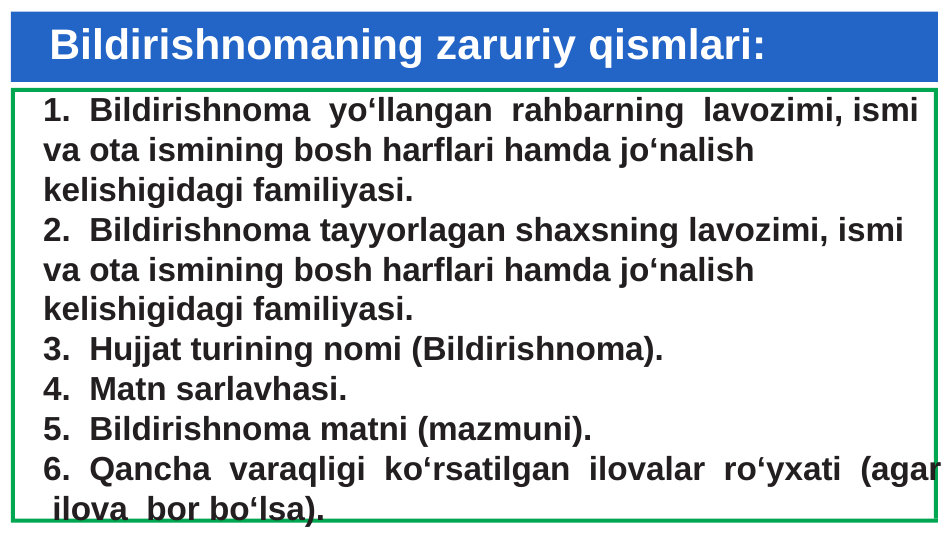

# Bildirishnomaning zaruriy qismlari:
1.  Bildirishnoma  yo‘llangan  rahbarning  lavozimi, ismi va ota ismining bosh harflari hamda jo‘nalish kelishigidagi familiyasi.
2.  Bildirishnoma tayyorlagan shaxsning lavozimi, ismi va ota ismining bosh harflari hamda jo‘nalish kelishigidagi familiyasi.
3.  Hujjat turining nomi (Bildirishnoma).
4.  Matn sarlavhasi.
5.  Bildirishnoma matni (mazmuni).
6.  Qancha  varaqligi  ko‘rsatilgan  ilovalar  ro‘yxati  (agar  ilova  bor bo‘lsa).